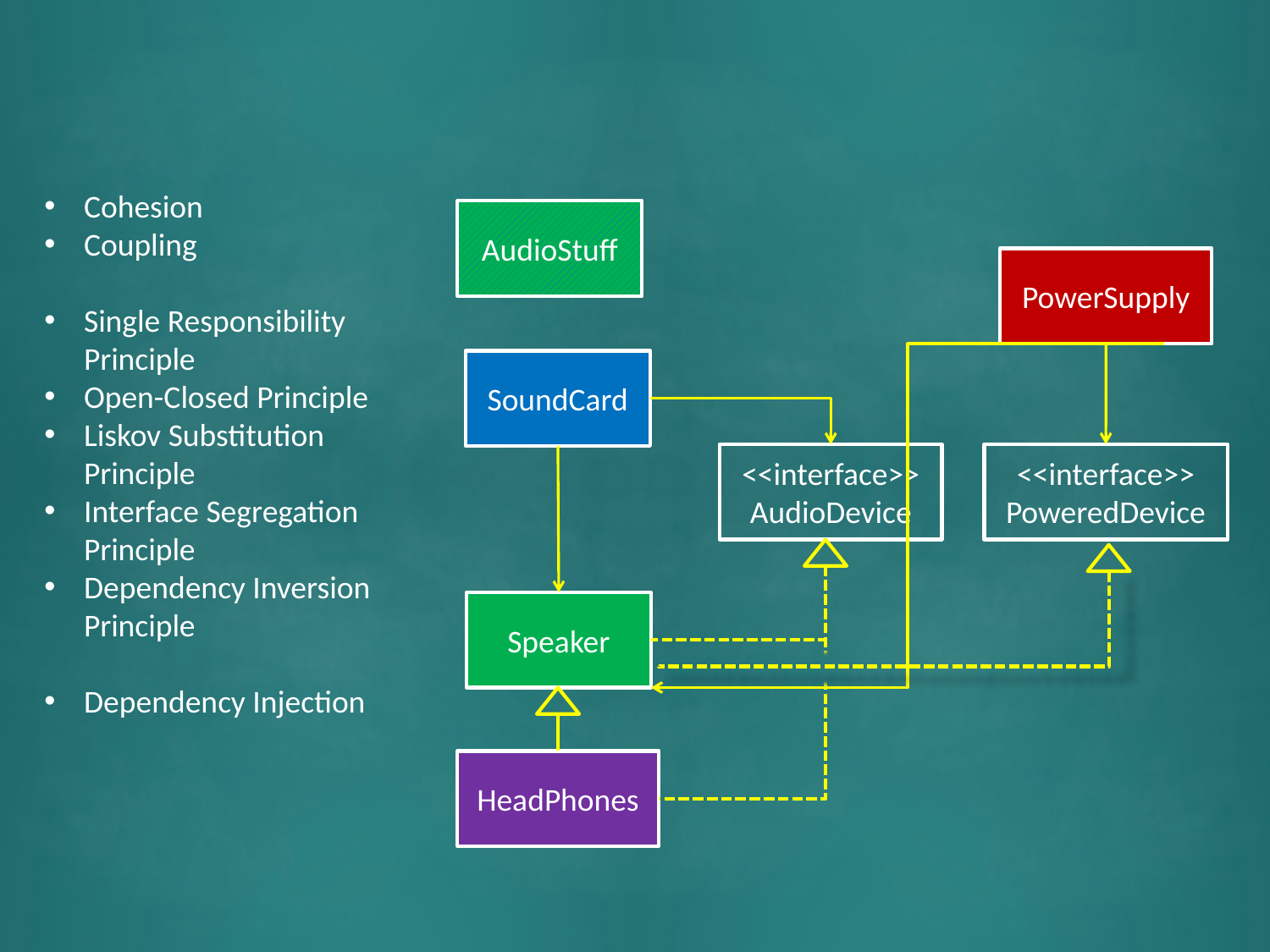

Cohesion
Coupling

Single Responsibility Principle
Open-Closed Principle
Liskov Substitution Principle
Interface Segregation Principle
Dependency Inversion Principle

Dependency Injection
AudioStuff
PowerSupply
SoundCard
<<interface>>
AudioDevice
<<interface>>
PoweredDevice

Speaker

HeadPhones